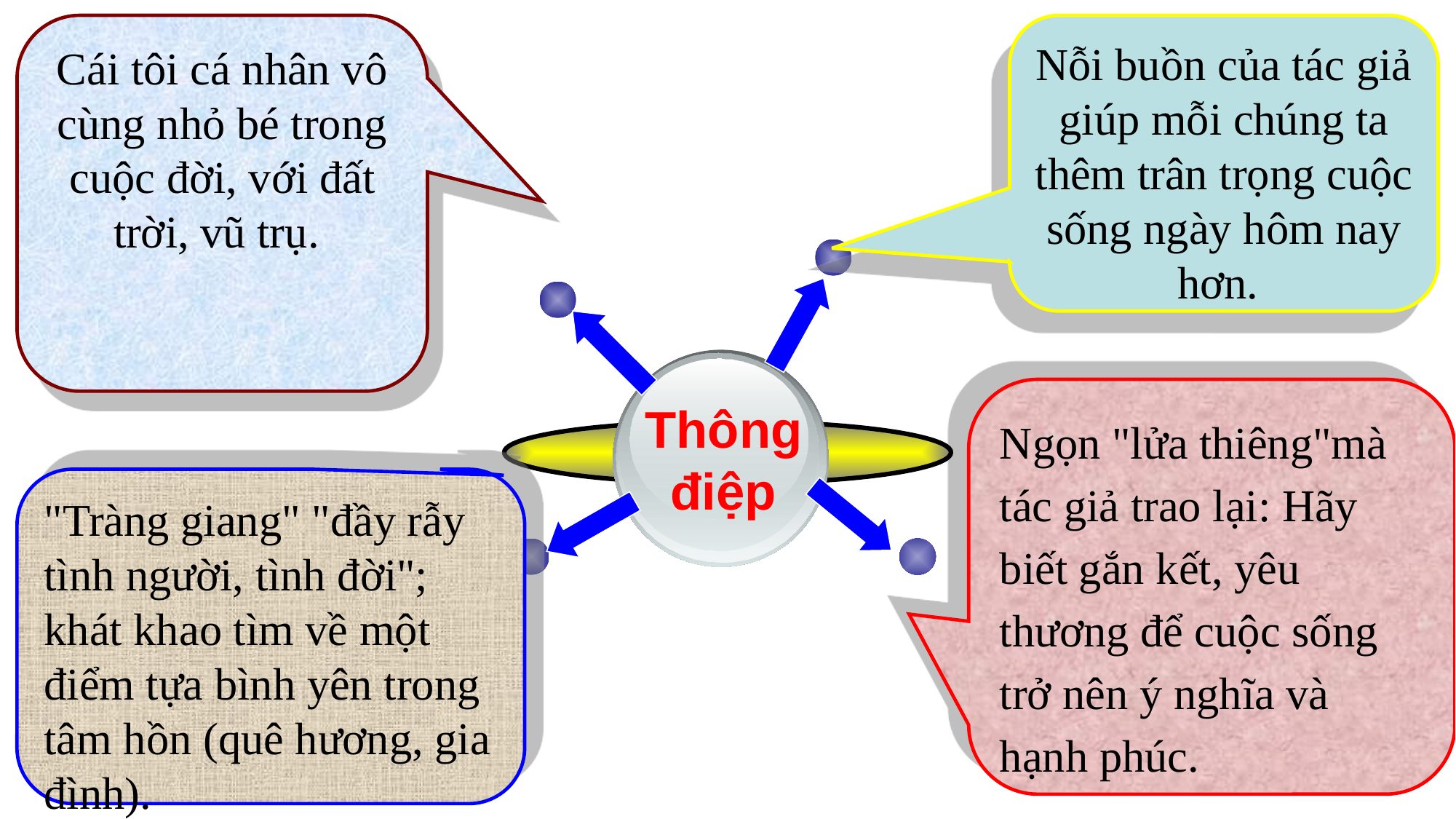

Nỗi buồn của tác giả giúp mỗi chúng ta thêm trân trọng cuộc sống ngày hôm nay hơn.
Cái tôi cá nhân vô cùng nhỏ bé trong cuộc đời, với đất trời, vũ trụ.

Ngọn "lửa thiêng"mà tác giả trao lại: Hãy biết gắn kết, yêu thương để cuộc sống trở nên ý nghĩa và hạnh phúc.
Thông điệp

"Tràng giang" "đầy rẫy tình người, tình đời"; khát khao tìm về một điểm tựa bình yên trong tâm hồn (quê hương, gia đình).